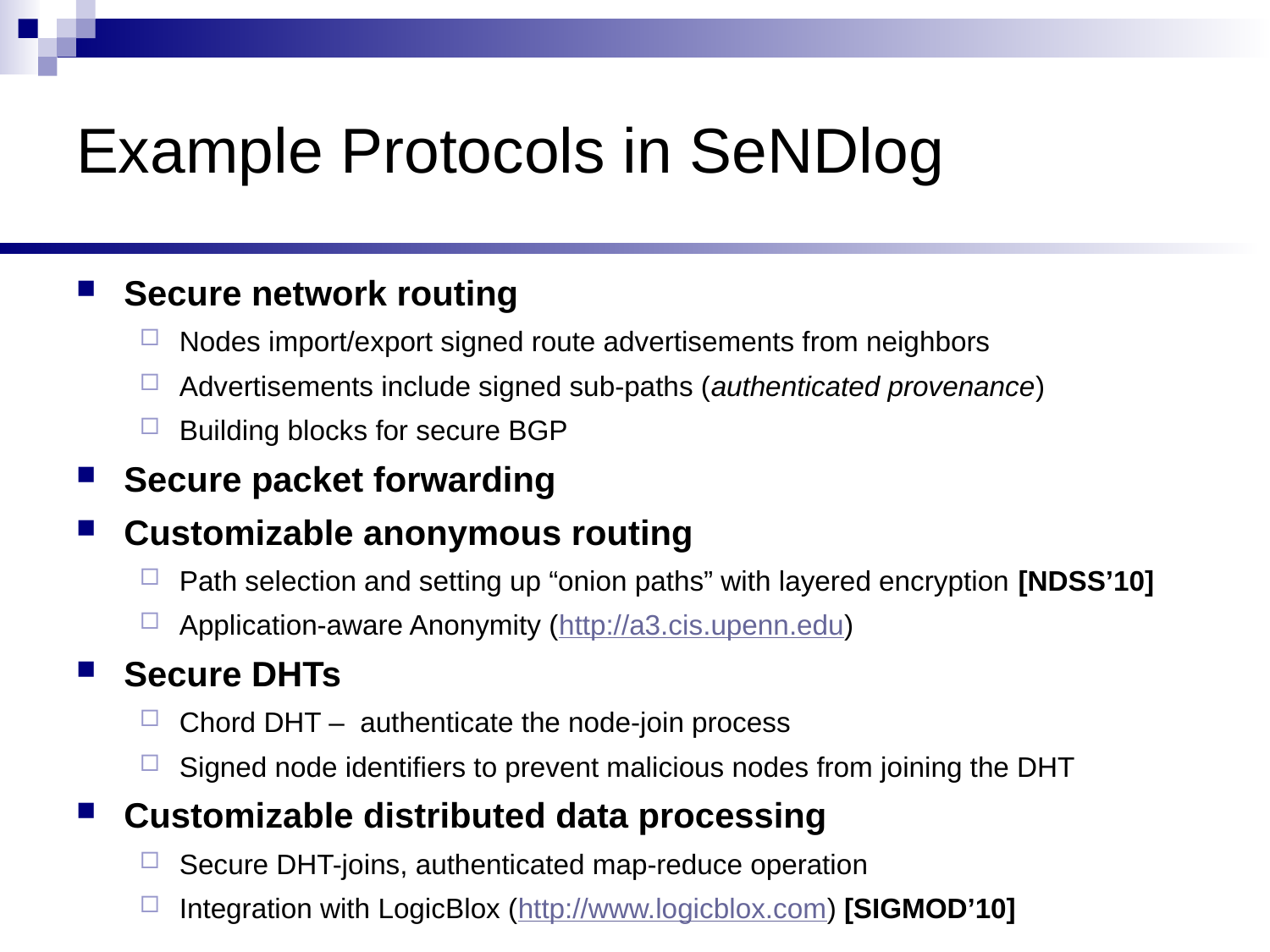

# Example Protocols in SeNDlog
Secure network routing
Nodes import/export signed route advertisements from neighbors
Advertisements include signed sub-paths (authenticated provenance)
Building blocks for secure BGP
Secure packet forwarding
Customizable anonymous routing
Path selection and setting up “onion paths” with layered encryption [NDSS’10]
Application-aware Anonymity (http://a3.cis.upenn.edu)
Secure DHTs
Chord DHT –  authenticate the node-join process
Signed node identifiers to prevent malicious nodes from joining the DHT
Customizable distributed data processing
Secure DHT-joins, authenticated map-reduce operation
Integration with LogicBlox (http://www.logicblox.com) [SIGMOD’10]